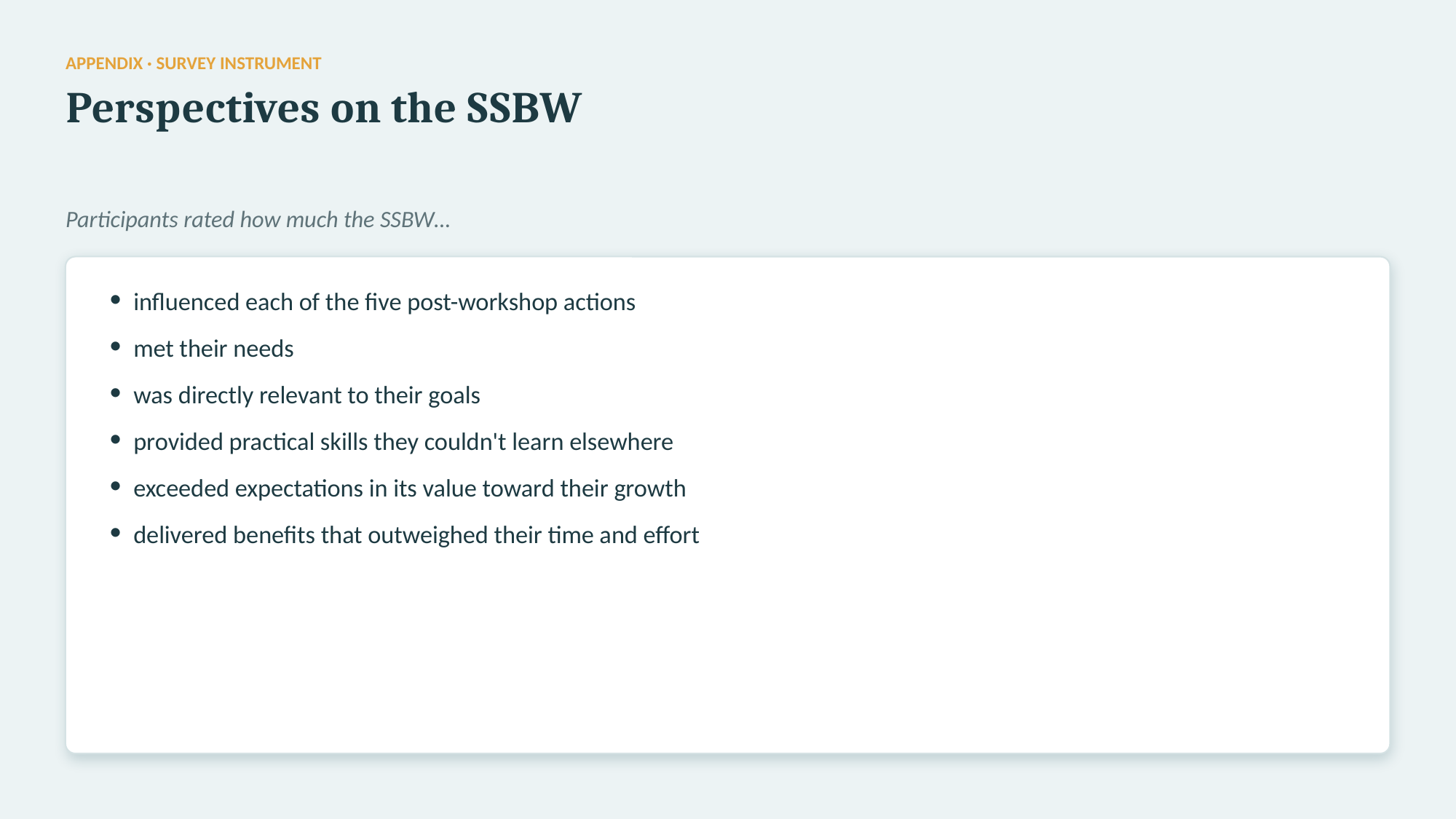

APPENDIX · SURVEY INSTRUMENT
Perspectives on the SSBW
Participants rated how much the SSBW…

influenced each of the five post-workshop actions
met their needs
was directly relevant to their goals
provided practical skills they couldn't learn elsewhere
exceeded expectations in its value toward their growth
delivered benefits that outweighed their time and effort